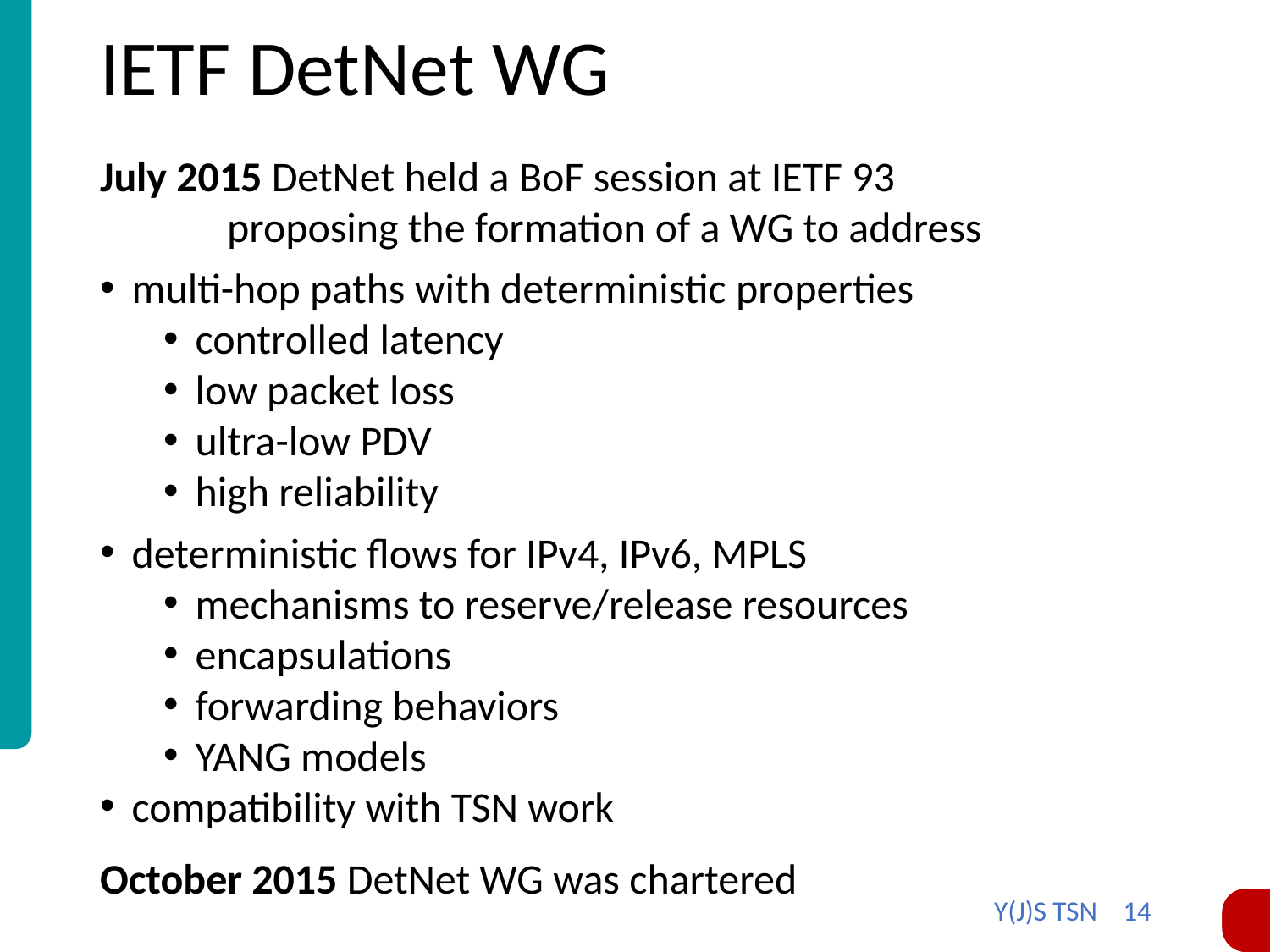

# IETF DetNet WG
July 2015 DetNet held a BoF session at IETF 93
	proposing the formation of a WG to address
multi-hop paths with deterministic properties
controlled latency
low packet loss
ultra-low PDV
high reliability
deterministic flows for IPv4, IPv6, MPLS
mechanisms to reserve/release resources
encapsulations
forwarding behaviors
YANG models
compatibility with TSN work
October 2015 DetNet WG was chartered
Y(J)S TSN    14